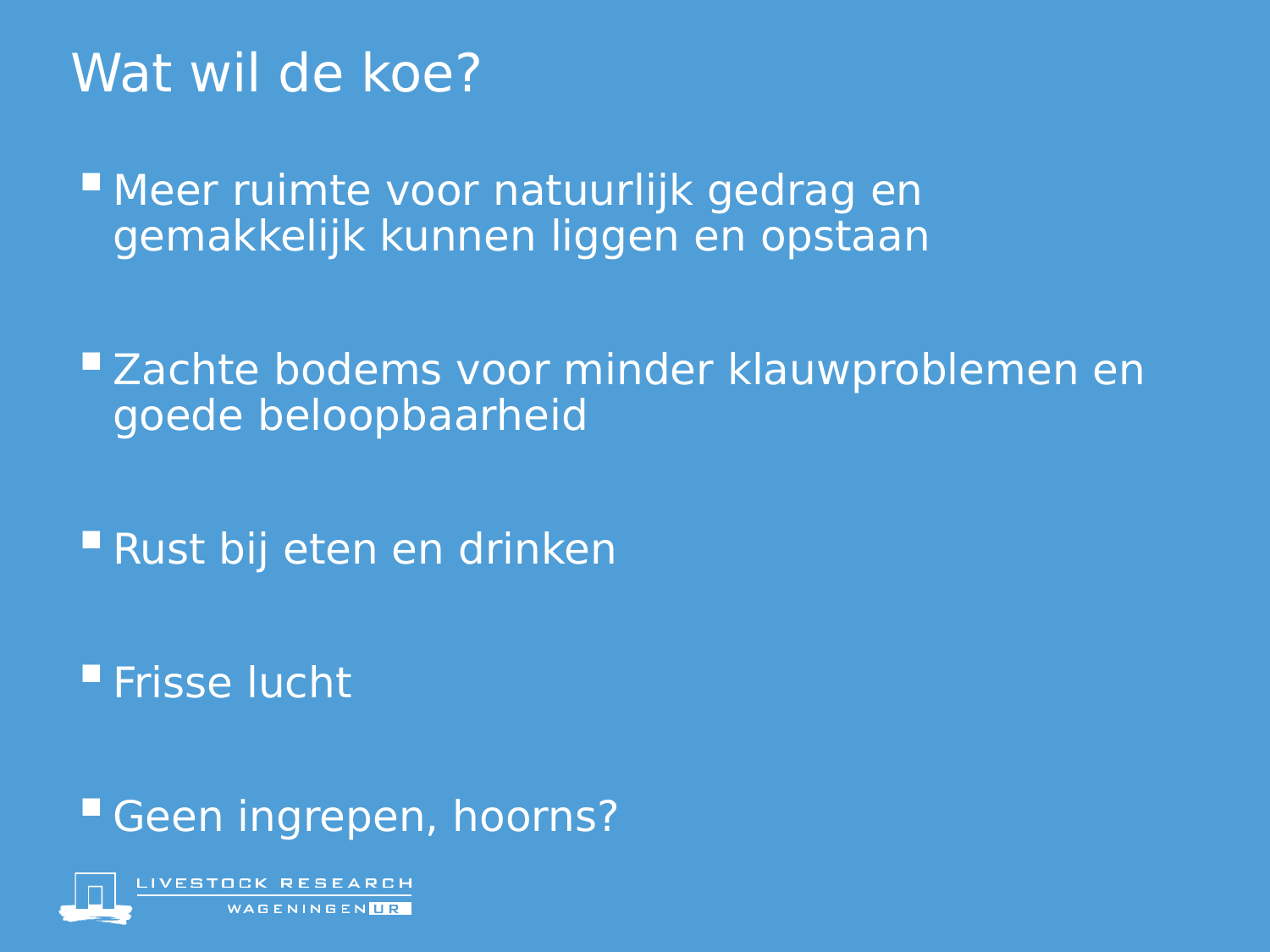

# Wat wil de koe?
Meer ruimte voor natuurlijk gedrag en
gemakkelijk kunnen liggen en opstaan

Zachte bodems voor minder klauwproblemen en goede beloopbaarheid

Rust bij eten en drinken

Frisse lucht

Geen ingrepen, hoorns?